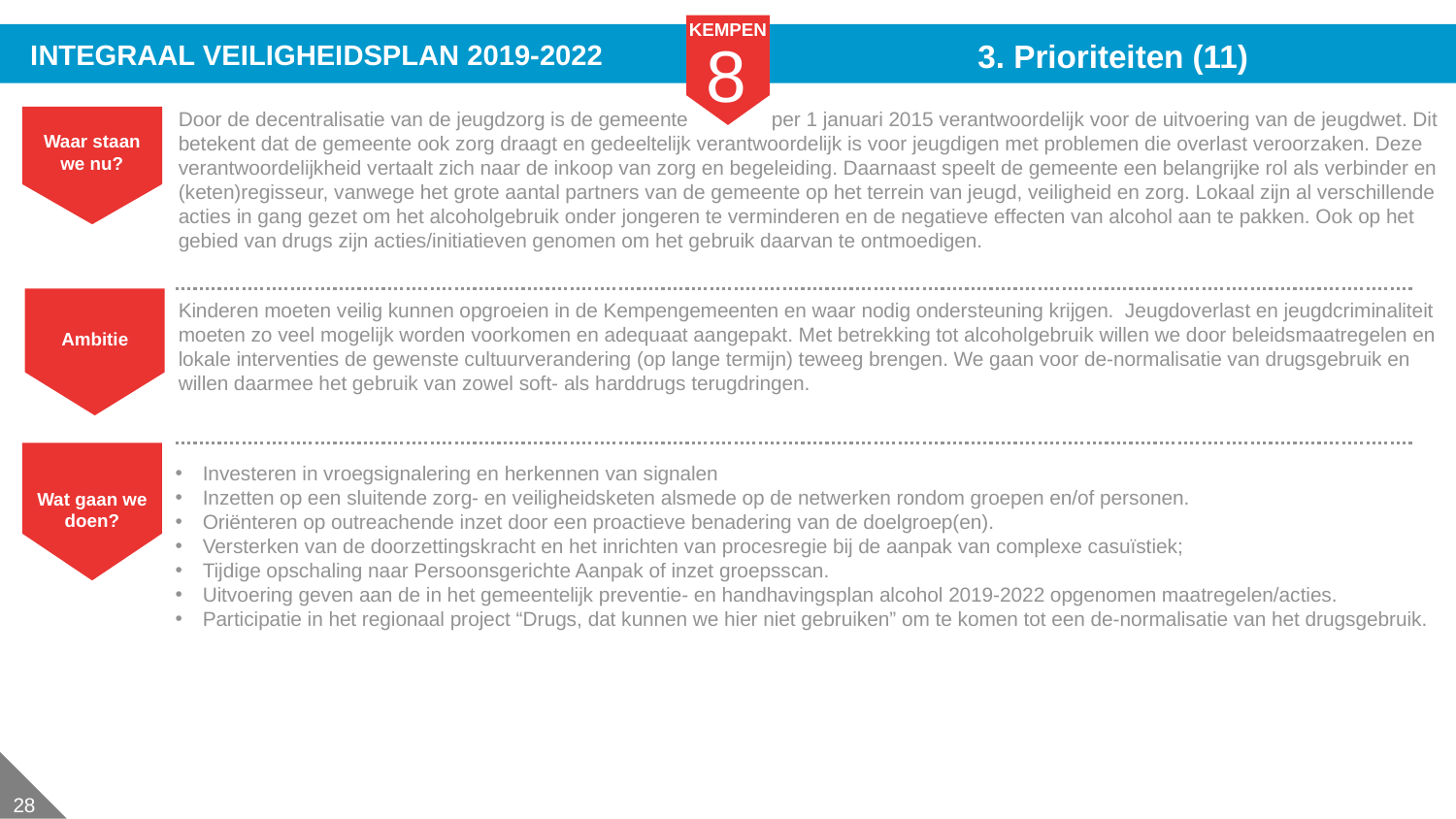

# 3. Prioriteiten (11)

Door de decentralisatie van de jeugdzorg is de gemeente               per 1 januari 2015 verantwoordelijk voor de uitvoering van de jeugdwet. Dit betekent dat de gemeente ook zorg draagt en gedeeltelijk verantwoordelijk is voor jeugdigen met problemen die overlast veroorzaken. Deze verantwoordelijkheid vertaalt zich naar de inkoop van zorg en begeleiding. Daarnaast speelt de gemeente een belangrijke rol als verbinder en (keten)regisseur, vanwege het grote aantal partners van de gemeente op het terrein van jeugd, veiligheid en zorg. Lokaal zijn al verschillende acties in gang gezet om het alcoholgebruik onder jongeren te verminderen en de negatieve effecten van alcohol aan te pakken. Ook op het gebied van drugs zijn acties/initiatieven genomen om het gebruik daarvan te ontmoedigen.
Waar staan we nu?

Kinderen moeten veilig kunnen opgroeien in de Kempengemeenten en waar nodig ondersteuning krijgen.  Jeugdoverlast en jeugdcriminaliteit moeten zo veel mogelijk worden voorkomen en adequaat aangepakt. Met betrekking tot alcoholgebruik willen we door beleidsmaatregelen en lokale interventies de gewenste cultuurverandering (op lange termijn) teweeg brengen. We gaan voor de-normalisatie van drugsgebruik en willen daarmee het gebruik van zowel soft- als harddrugs terugdringen.
Ambitie

Investeren in vroegsignalering en herkennen van signalen
Inzetten op een sluitende zorg- en veiligheidsketen alsmede op de netwerken rondom groepen en/of personen.
Oriënteren op outreachende inzet door een proactieve benadering van de doelgroep(en).
Versterken van de doorzettingskracht en het inrichten van procesregie bij de aanpak van complexe casuïstiek;
Tijdige opschaling naar Persoonsgerichte Aanpak of inzet groepsscan.
Uitvoering geven aan de in het gemeentelijk preventie- en handhavingsplan alcohol 2019-2022 opgenomen maatregelen/acties.
Participatie in het regionaal project “Drugs, dat kunnen we hier niet gebruiken” om te komen tot een de-normalisatie van het drugsgebruik.

Wat gaan we doen?